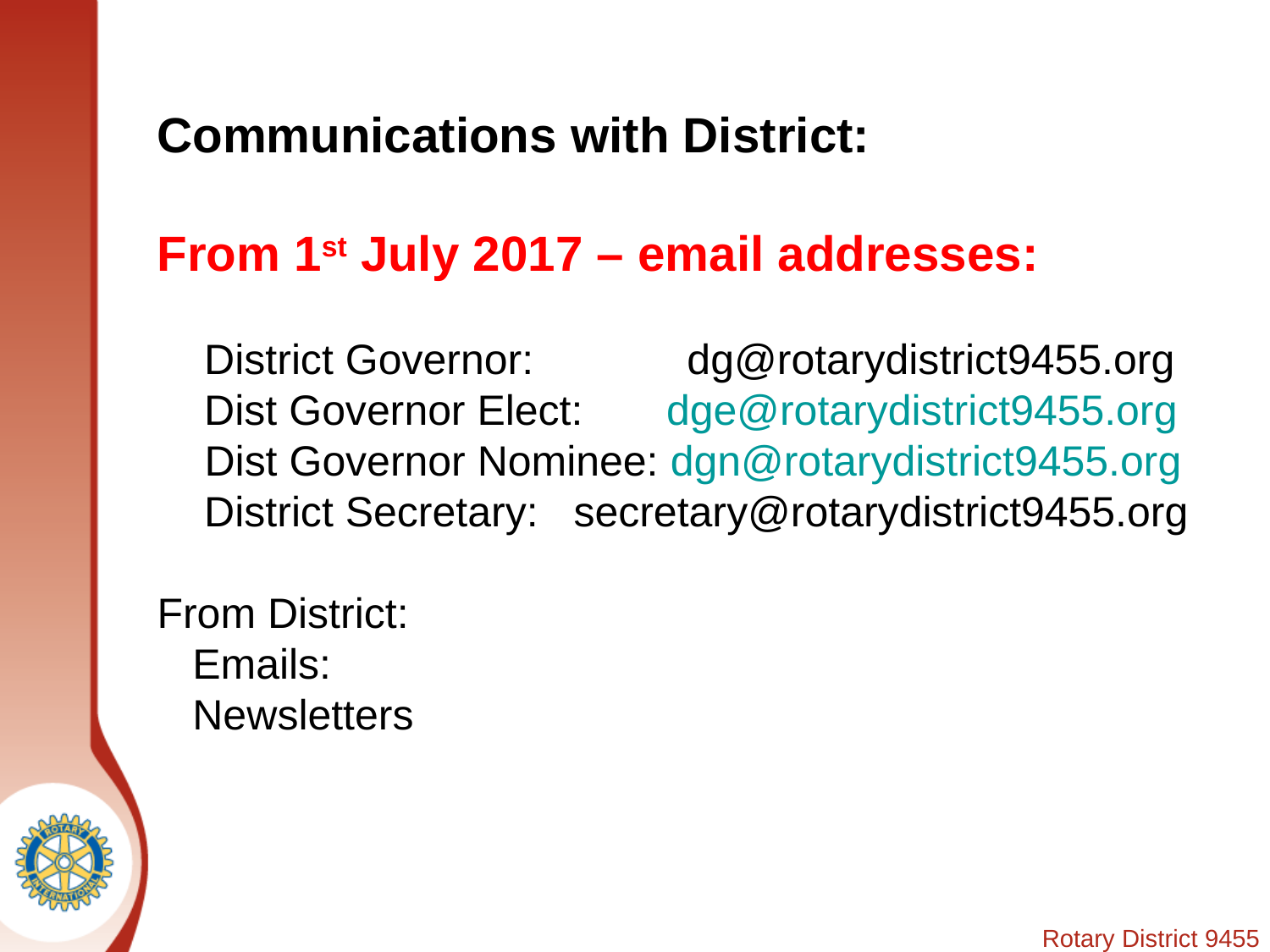

Communications with District:

From 1st July 2017 – email addresses:
    District Governor:             dg@rotarydistrict9455.org
    Dist Governor Elect:       dge@rotarydistrict9455.org
    Dist Governor Nominee: dgn@rotarydistrict9455.org
    District Secretary:   secretary@rotarydistrict9455.org
From District:
   Emails:
   Newsletters